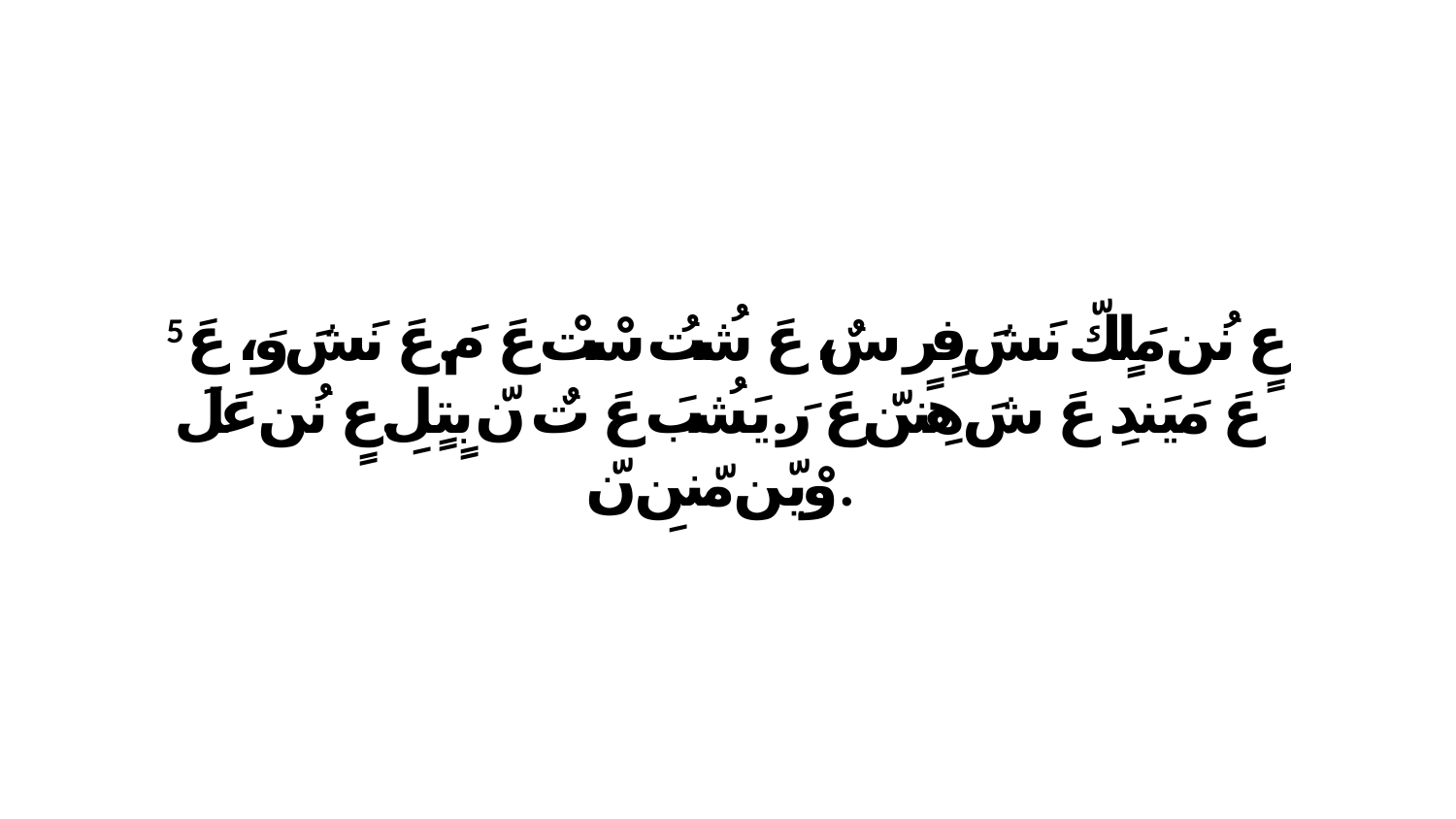

5 عٍ نُن مَلٍكّ نَشَ فٍرٍ سٌ، عَ شُتُ سْتْ عَ مَ.عَ نَشَ وَ، عَ عَ مَيَندِ عَ شَ هِننّ عَ رَ.يَشُبَ عَ تٌ نّ بٍتٍلِ.عٍ نُن عَلَ وْيّن مّننِ نّ.